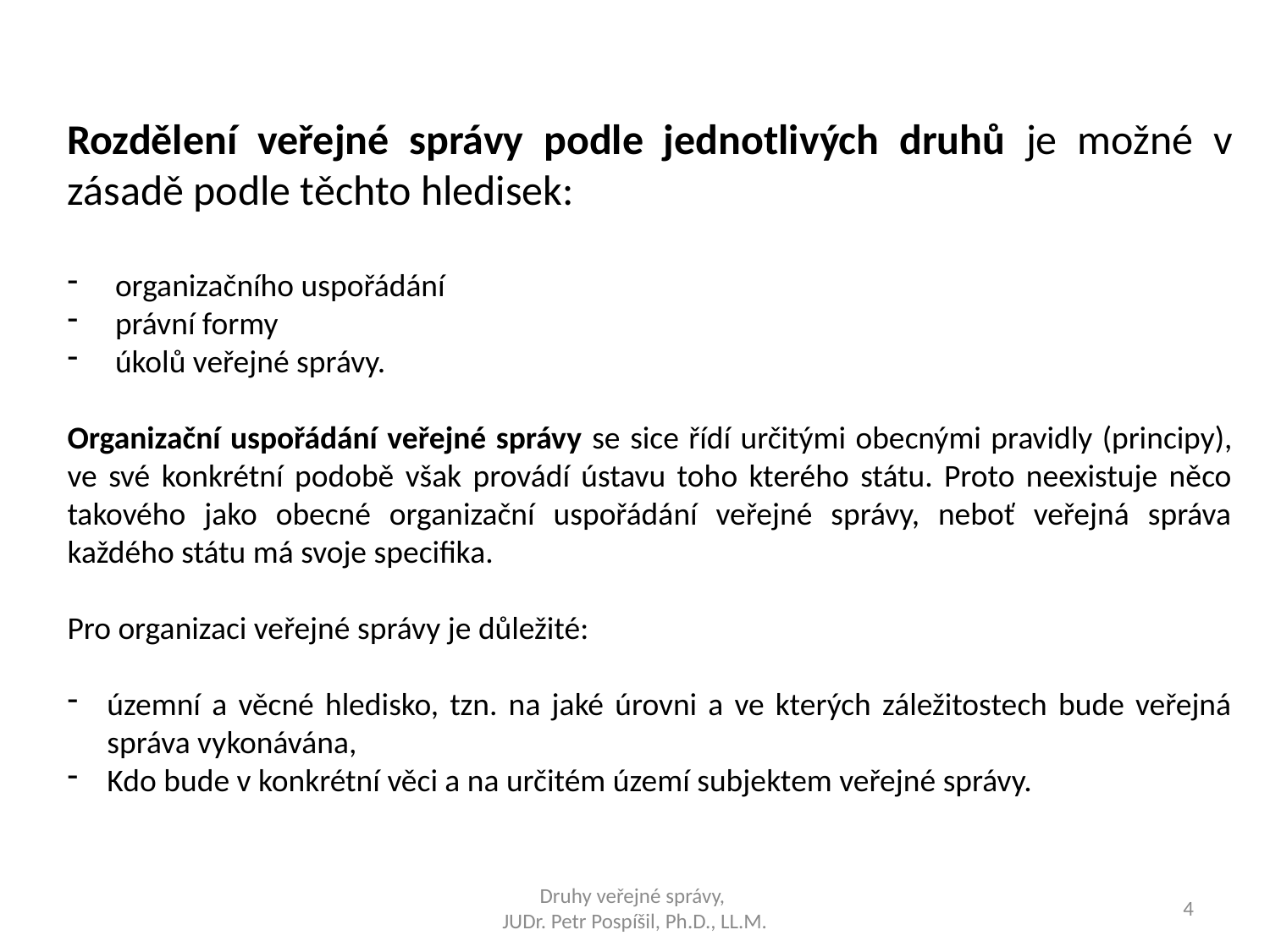

Rozdělení veřejné správy podle jednotlivých druhů je možné v zásadě podle těchto hledisek:

organizačního uspořádání
právní formy
úkolů veřejné správy.

Organizační uspořádání veřejné správy se sice řídí určitými obecnými pravidly (principy), ve své konkrétní podobě však provádí ústavu toho kterého státu. Proto neexistuje něco takového jako obecné organizační uspořádání veřejné správy, neboť veřejná správa každého státu má svoje specifika.

Pro organizaci veřejné správy je důležité:

územní a věcné hledisko, tzn. na jaké úrovni a ve kterých záležitostech bude veřejná správa vykonávána,
Kdo bude v konkrétní věci a na určitém území subjektem veřejné správy.
Druhy veřejné správy,
JUDr. Petr Pospíšil, Ph.D., LL.M.
4